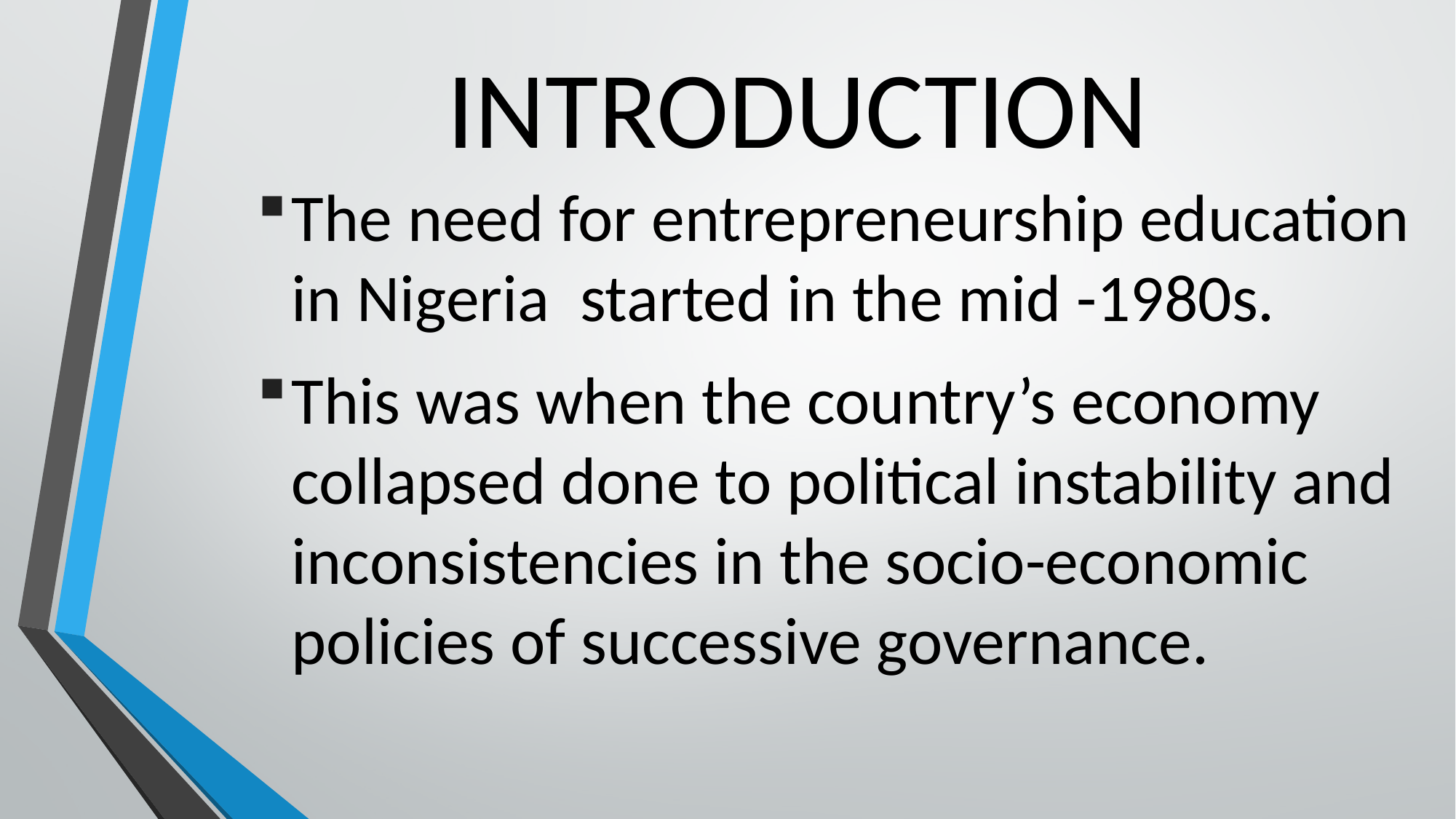

# INTRODUCTION
The need for entrepreneurship education in Nigeria  started in the mid -1980s.
This was when the country’s economy collapsed done to political instability and inconsistencies in the socio-economic policies of successive governance.